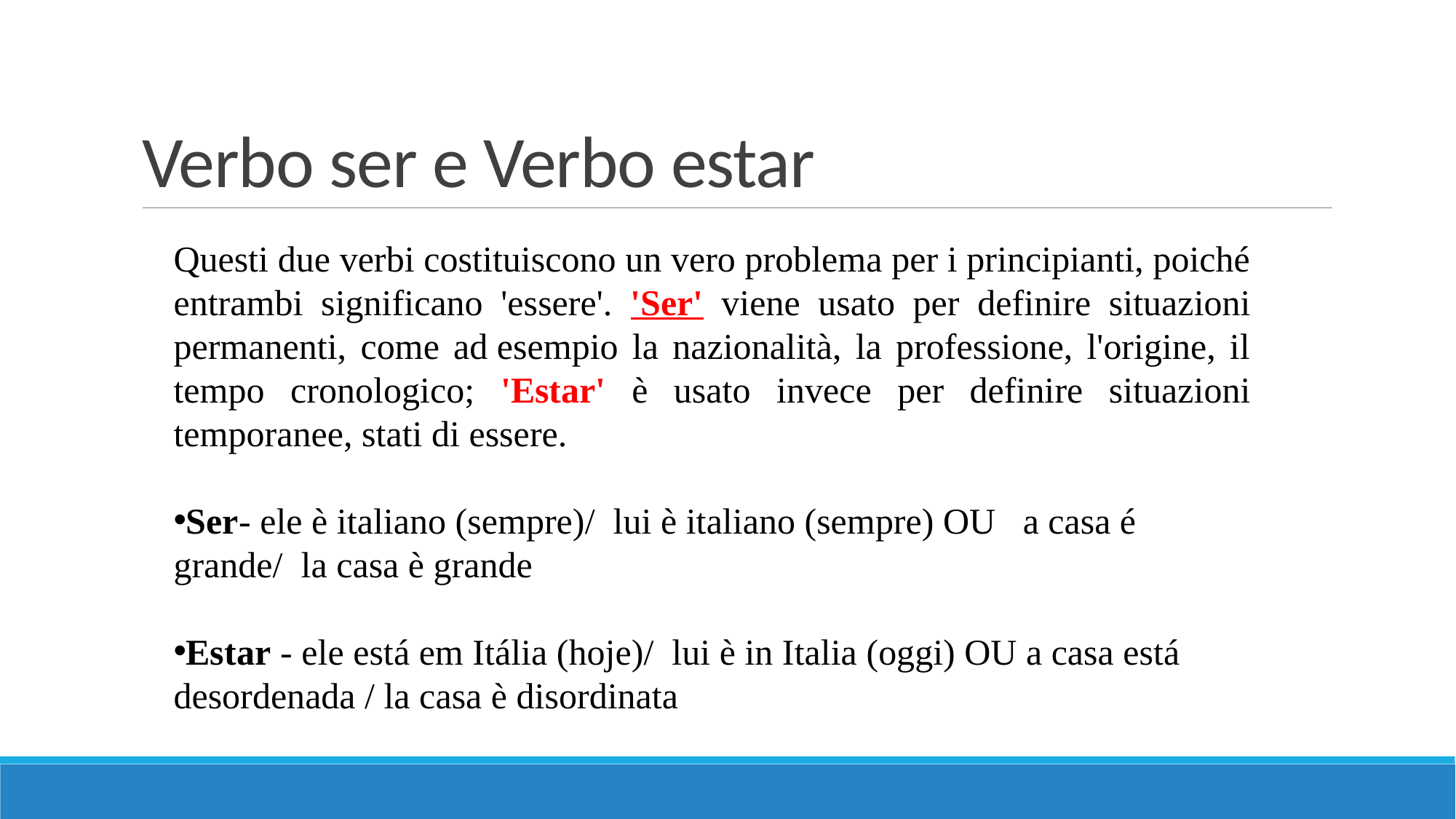

# Verbo ser e Verbo estar
Questi due verbi costituiscono un vero problema per i principianti, poiché entrambi significano 'essere'. 'Ser' viene usato per definire situazioni permanenti, come ad esempio la nazionalità, la professione, l'origine, il tempo cronologico; 'Estar' è usato invece per definire situazioni temporanee, stati di essere.

Ser- ele è italiano (sempre)/  lui è italiano (sempre) OU   a casa é grande/  la casa è grande

Estar - ele está em Itália (hoje)/  lui è in Italia (oggi) OU a casa está desordenada / la casa è disordinata